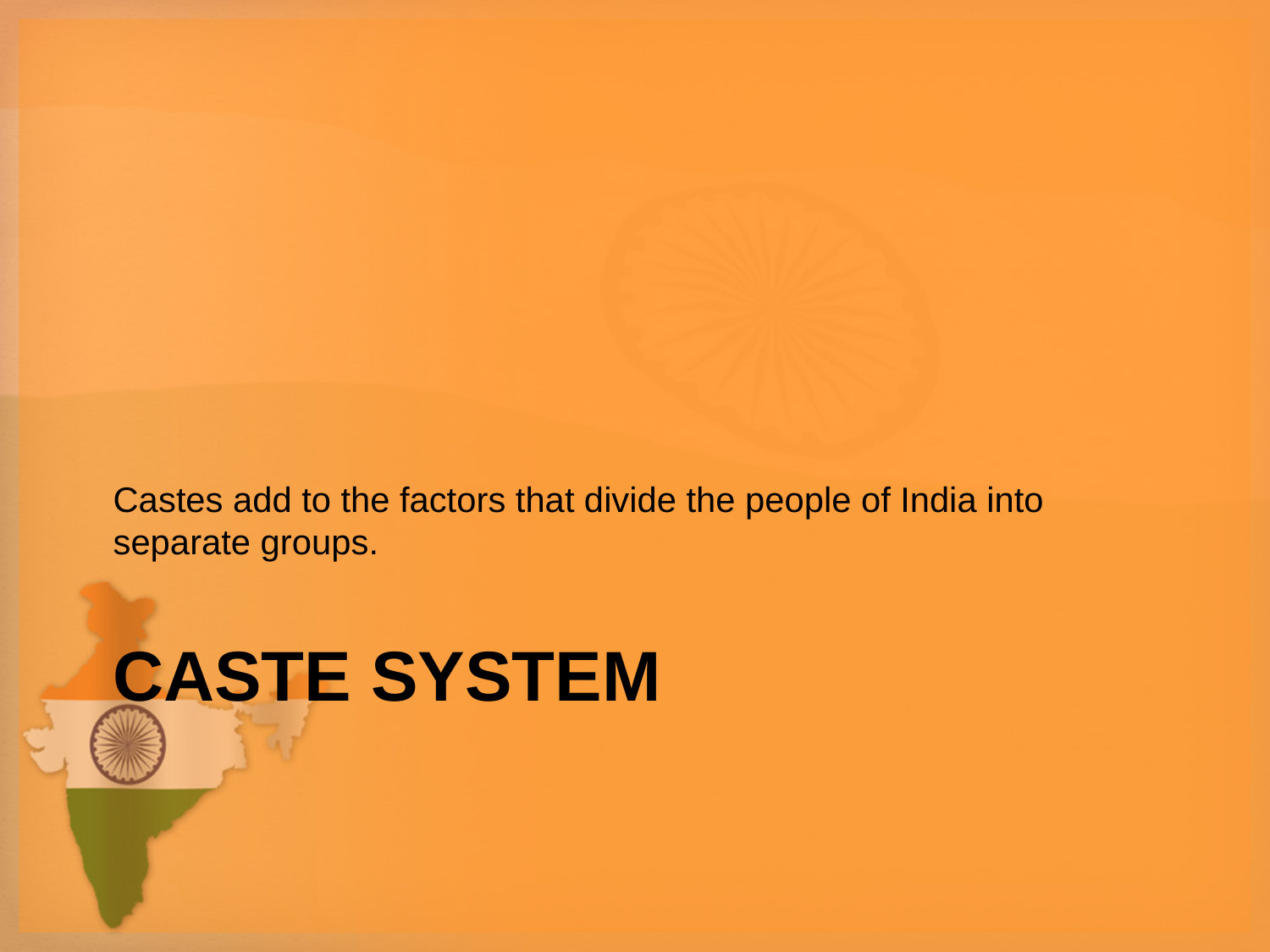

Castes add to the factors that divide the people of India into separate groups.
# Caste System